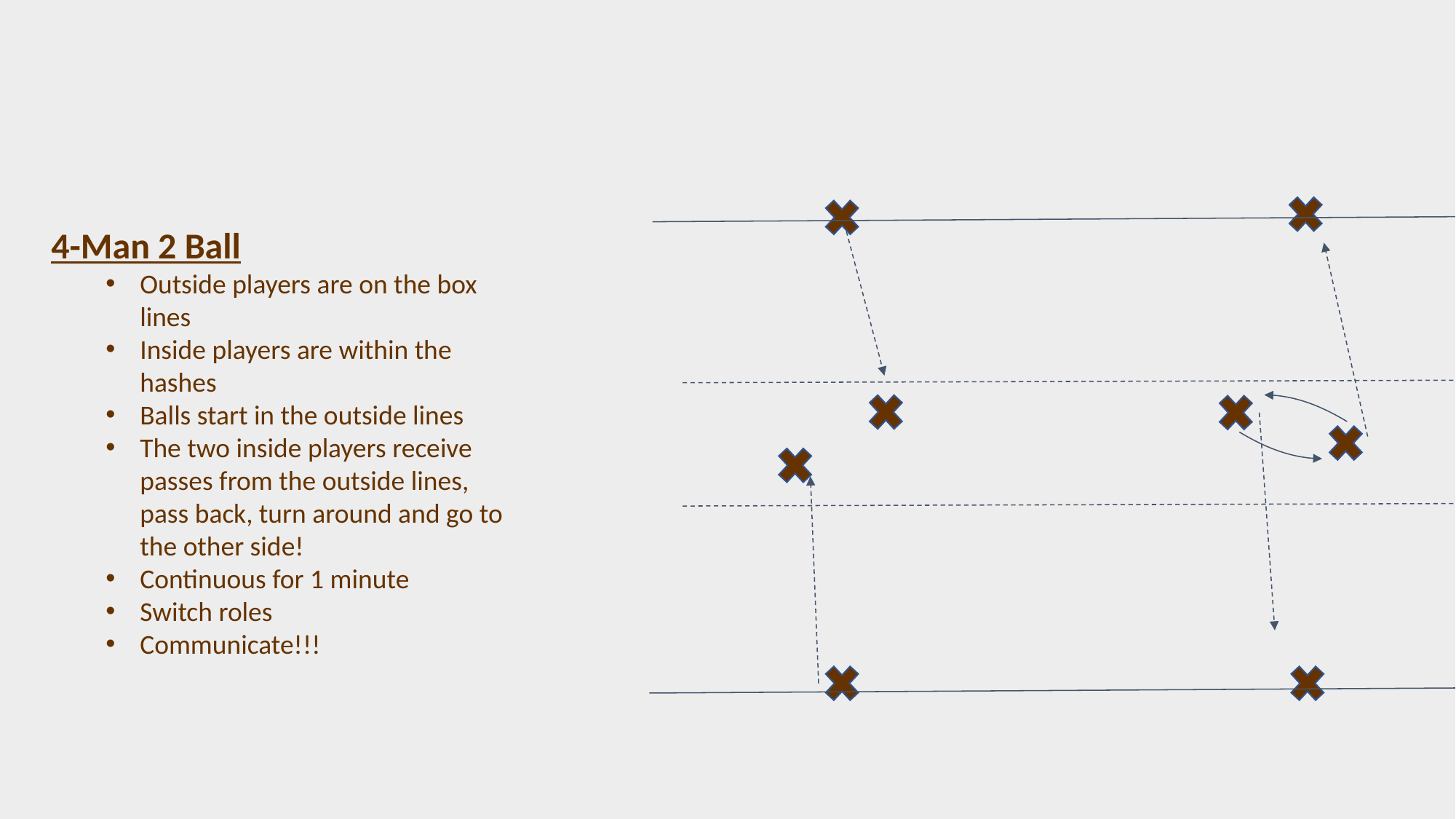

4-Man 2 Ball
Outside players are on the box lines
Inside players are within the hashes
Balls start in the outside lines
The two inside players receive passes from the outside lines, pass back, turn around and go to the other side!
Continuous for 1 minute
Switch roles
Communicate!!!